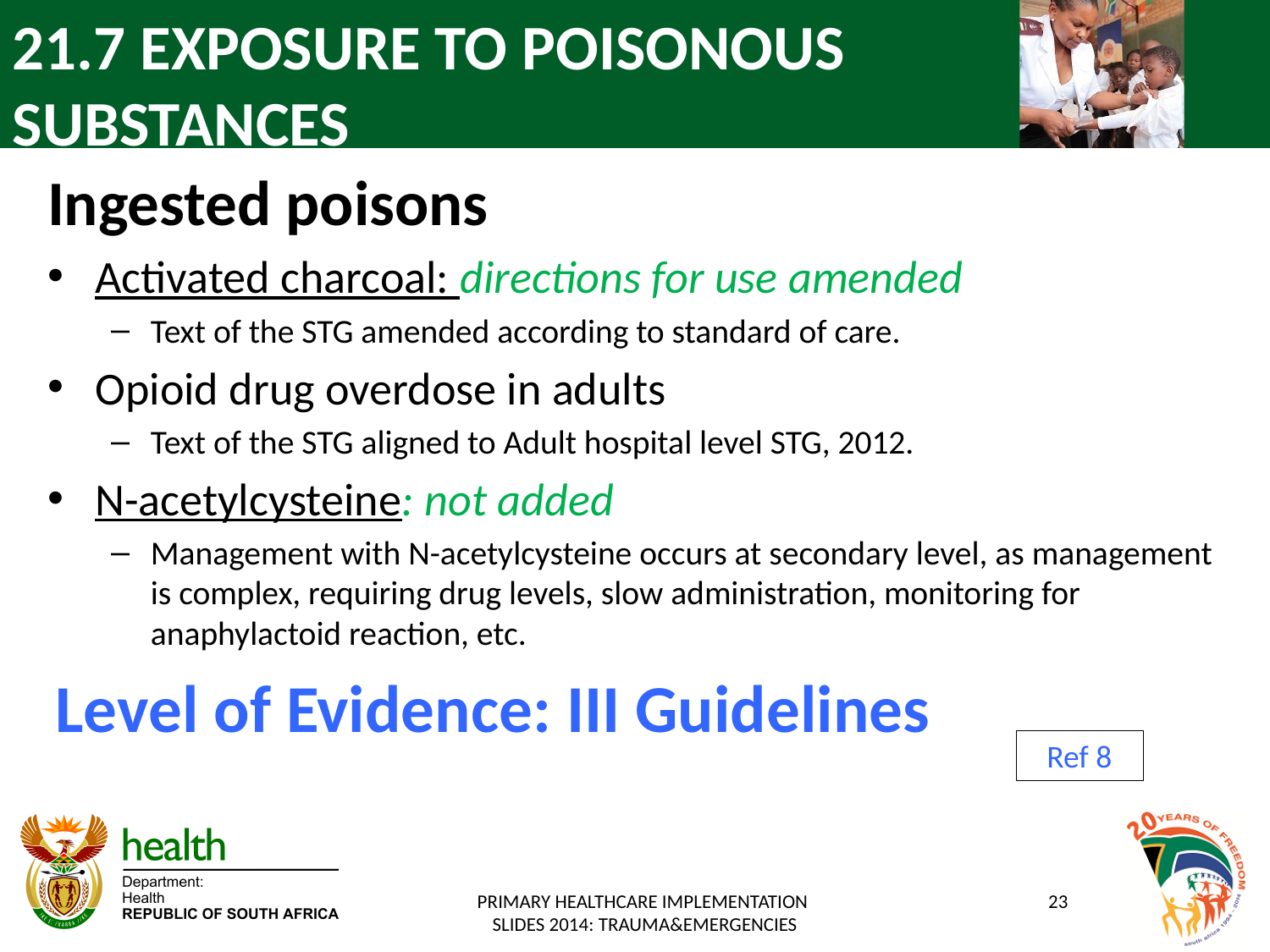

# 21.7 EXPOSURE TO POISONOUS 	SUBSTANCES
Ingested poisons
Activated charcoal: directions for use amended
Text of the STG amended according to standard of care.
Opioid drug overdose in adults
Text of the STG aligned to Adult hospital level STG, 2012.
N-acetylcysteine: not added
Management with N-acetylcysteine occurs at secondary level, as management is complex, requiring drug levels, slow administration, monitoring for anaphylactoid reaction, etc.
Level of Evidence: III Guidelines

Ref 8
PRIMARY HEALTHCARE IMPLEMENTATION
SLIDES 2014: TRAUMA&EMERGENCIES
23